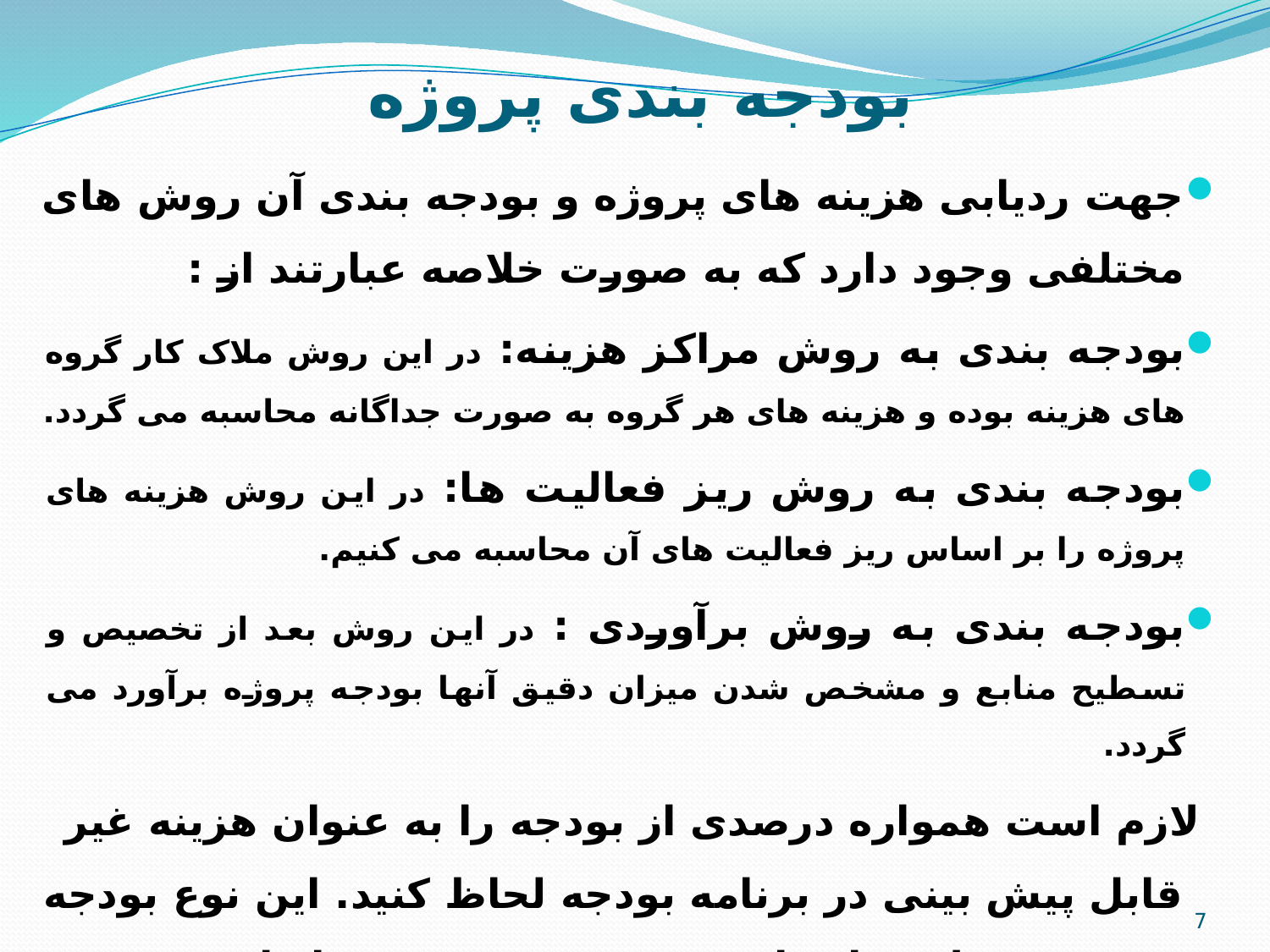

# بودجه بندی پروژه
جهت ردیابی هزینه های پروژه و بودجه بندی آن روش های مختلفی وجود دارد که به صورت خلاصه عبارتند از :
بودجه بندی به روش مراکز هزینه: در این روش ملاک کار گروه های هزینه بوده و هزینه های هر گروه به صورت جداگانه محاسبه می گردد.
بودجه بندی به روش ریز فعالیت ها: در این روش هزینه های پروژه را بر اساس ریز فعالیت های آن محاسبه می کنیم.
بودجه بندی به روش برآوردی : در این روش بعد از تخصیص و تسطیح منابع و مشخص شدن میزان دقیق آنها بودجه پروژه برآورد می گردد.
لازم است همواره درصدی از بودجه را به عنوان هزینه غیر قابل پیش بینی در برنامه بودجه لحاظ کنید. این نوع بودجه معمولا در انتهای پروژه بیشتر مورد نیاز است.
7